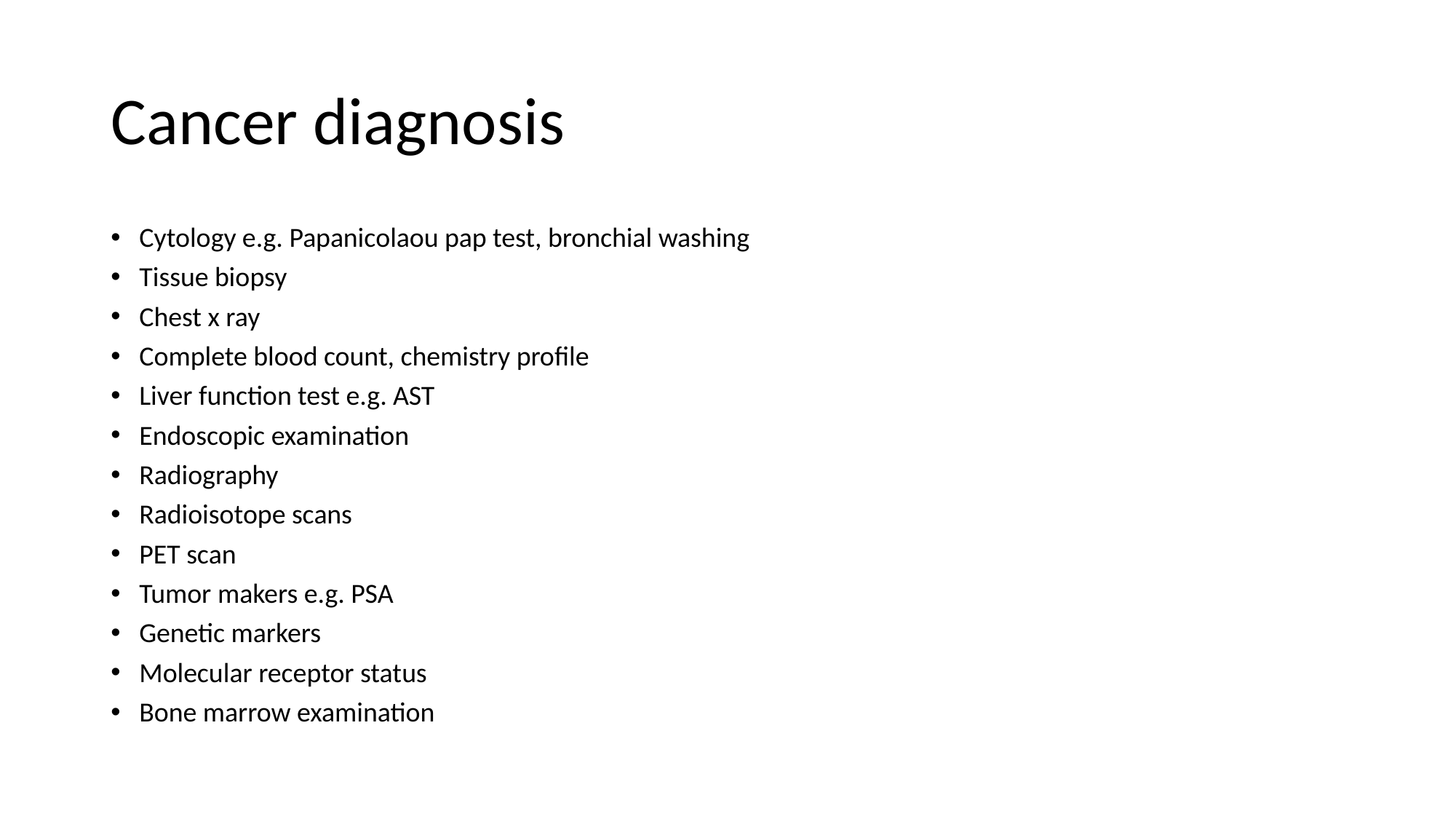

# Cancer diagnosis
Cytology e.g. Papanicolaou pap test, bronchial washing
Tissue biopsy
Chest x ray
Complete blood count, chemistry profile
Liver function test e.g. AST
Endoscopic examination
Radiography
Radioisotope scans
PET scan
Tumor makers e.g. PSA
Genetic markers
Molecular receptor status
Bone marrow examination